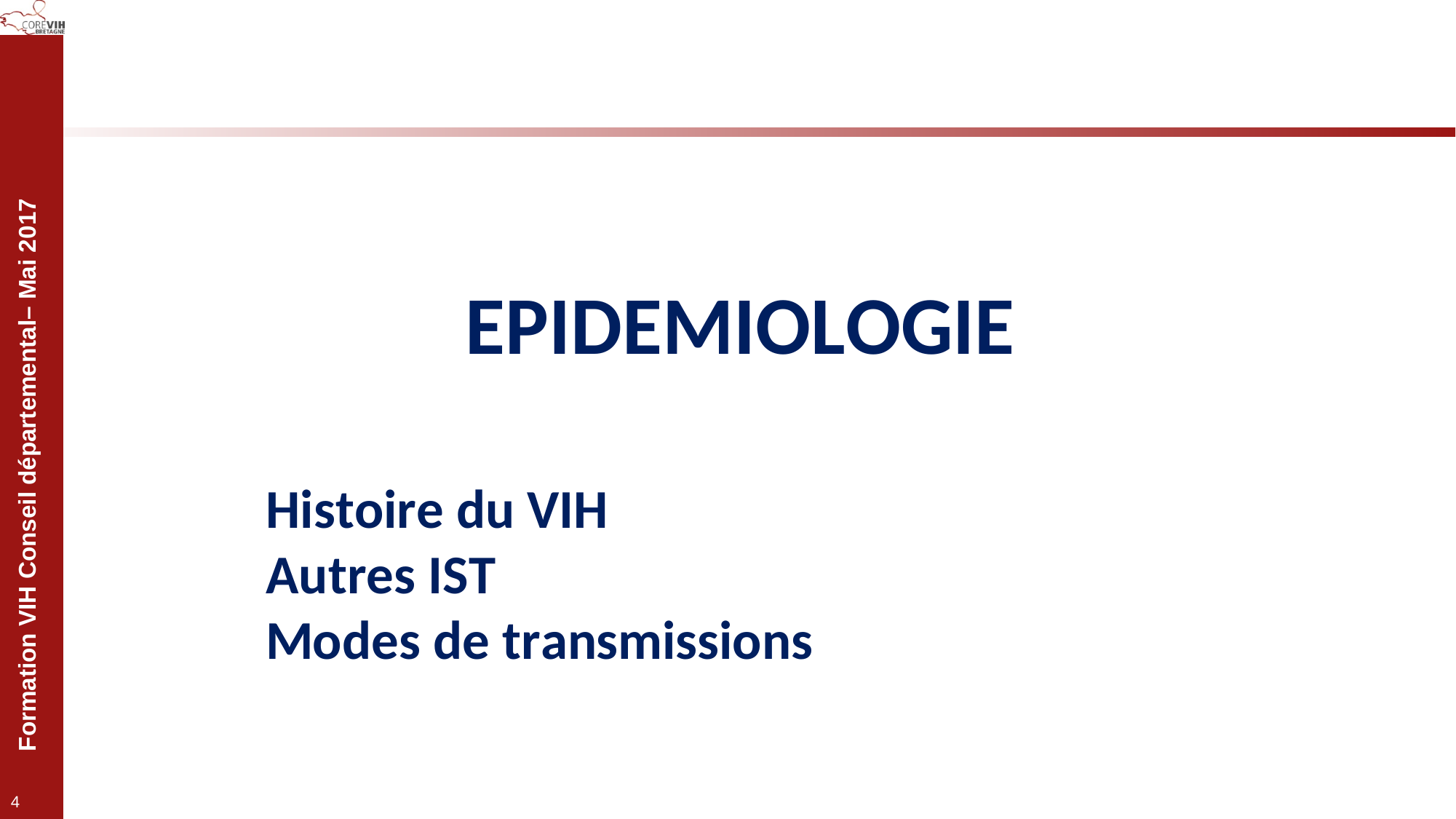

EPIDEMIOLOGIE
Histoire du VIH
Autres IST
Modes de transmissions